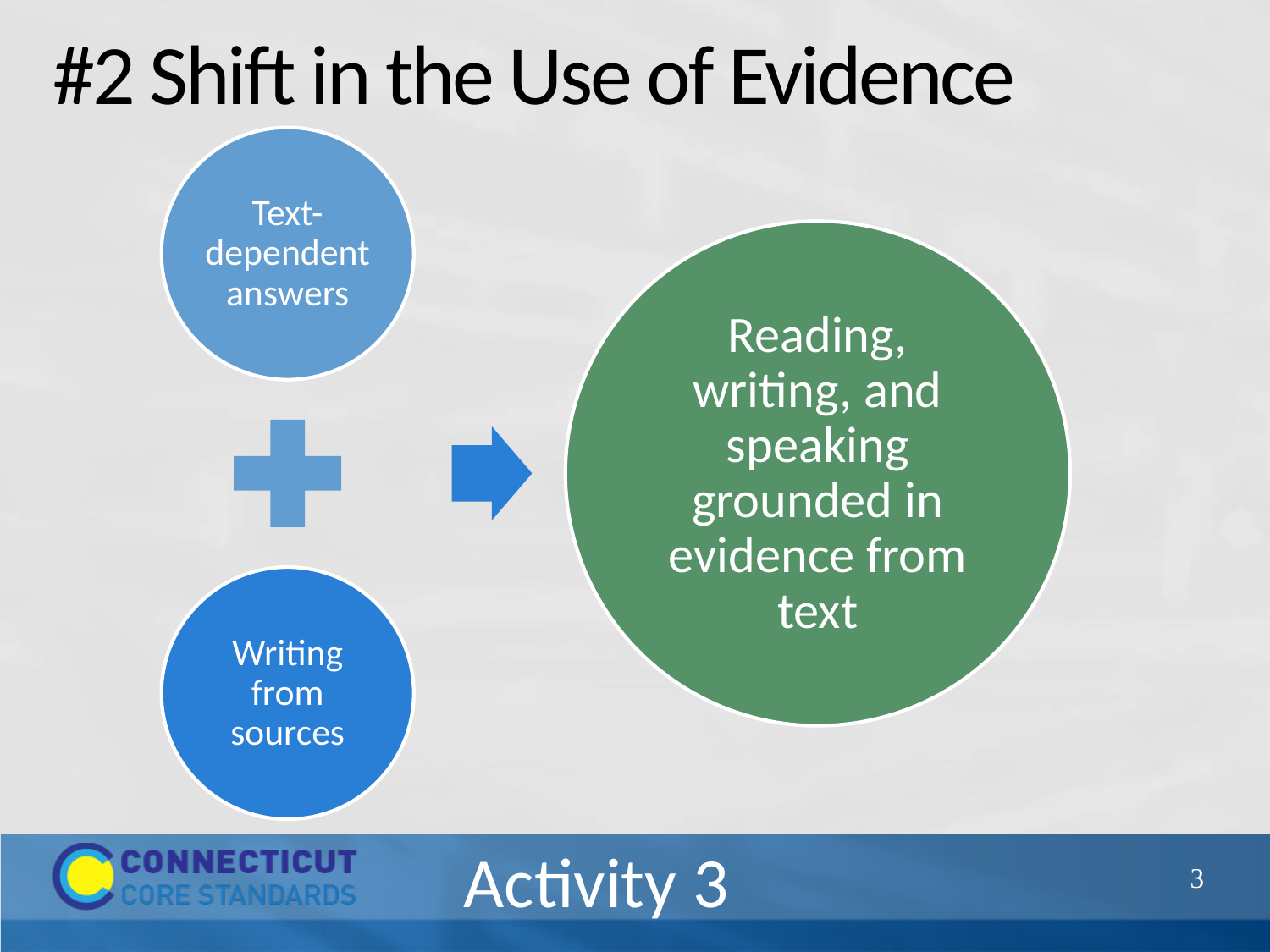

# #2 Shift in the Use of Evidence
Text-dependent answers

Writing from sources

Reading, writing, and speaking grounded in evidence from text
Activity 3

3